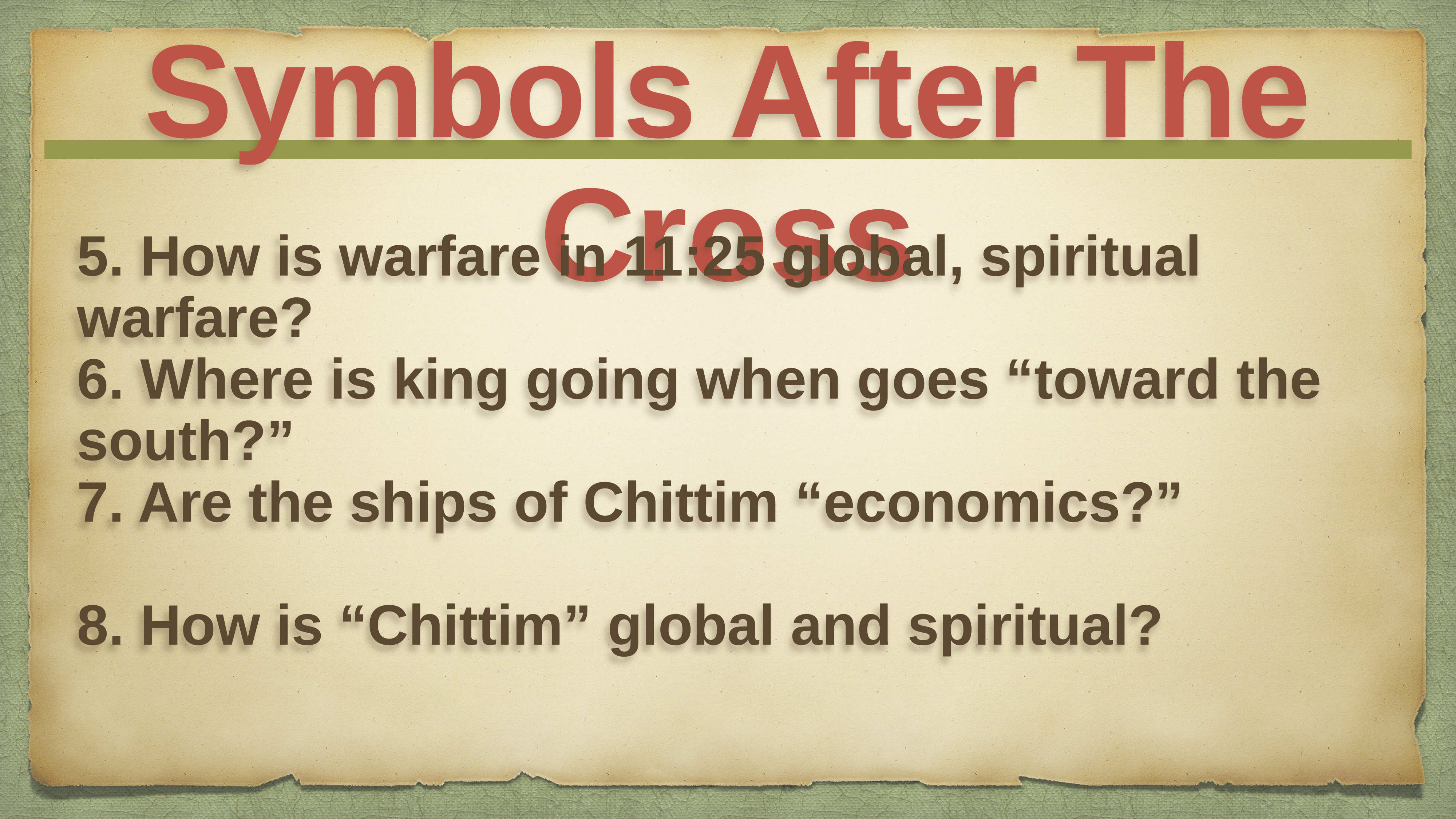

Symbols After The Cross

5. How is warfare in 11:25 global, spiritual warfare?
6. Where is king going when goes “toward the south?”
7. Are the ships of Chittim “economics?”
8. How is “Chittim” global and spiritual?